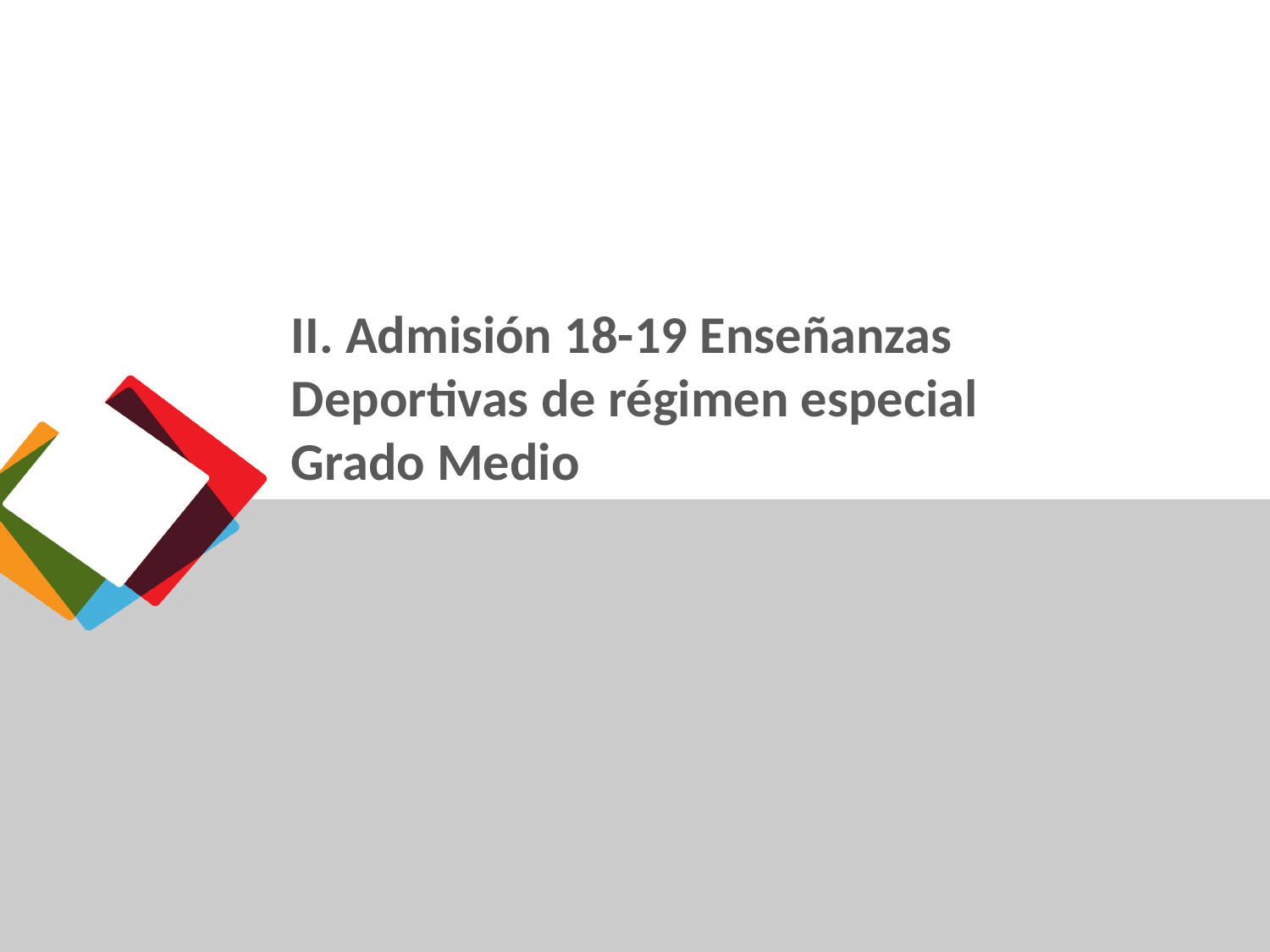

II. Admisión 18-19 Enseñanzas Deportivas de régimen especial   Grado Medio